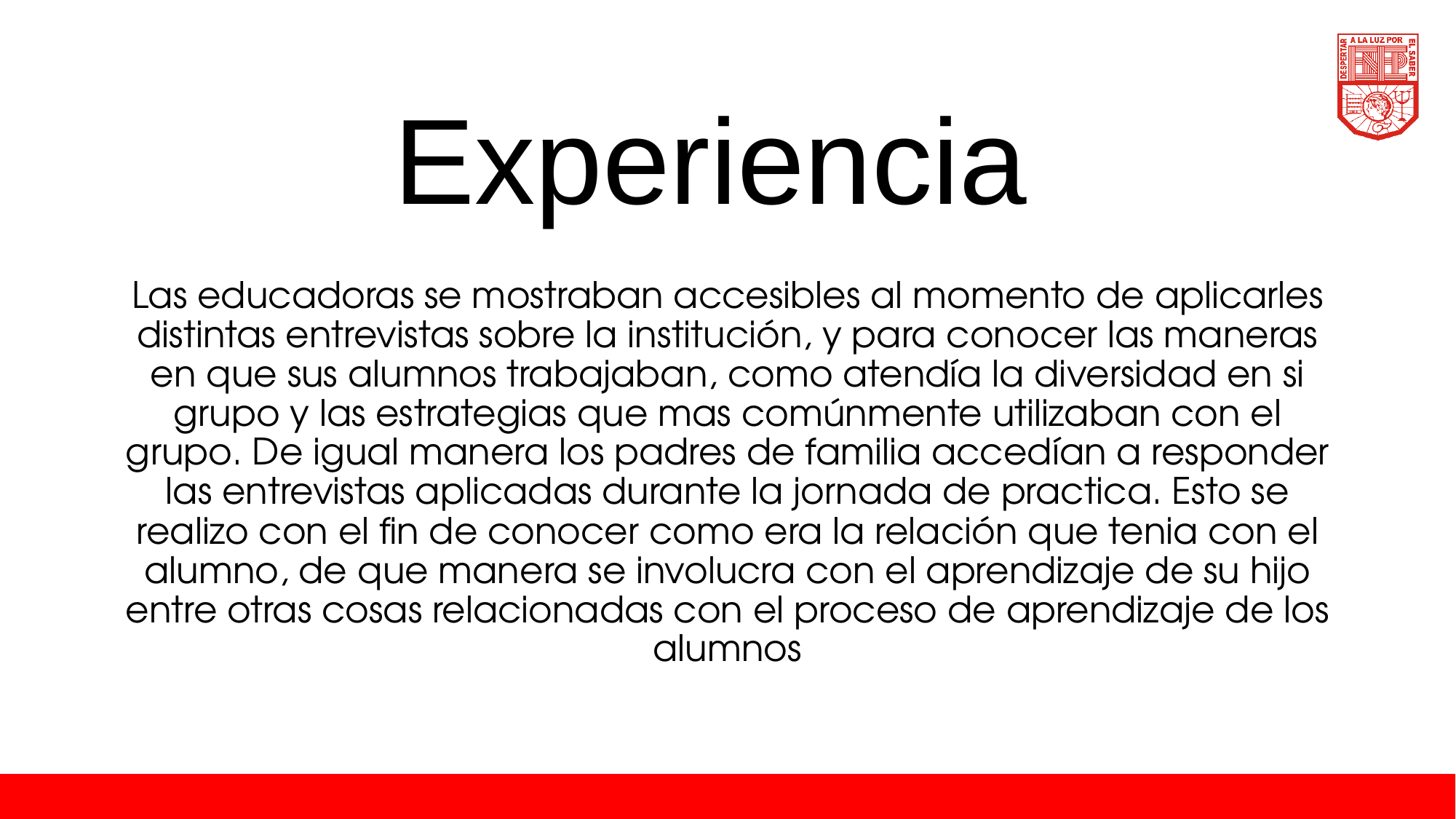

# Experiencia
Las educadoras se mostraban accesibles al momento de aplicarles distintas entrevistas sobre la institución, y para conocer las maneras en que sus alumnos trabajaban, como atendía la diversidad en si grupo y las estrategias que mas comúnmente utilizaban con el grupo. De igual manera los padres de familia accedían a responder las entrevistas aplicadas durante la jornada de practica. Esto se realizo con el fin de conocer como era la relación que tenia con el alumno, de que manera se involucra con el aprendizaje de su hijo entre otras cosas relacionadas con el proceso de aprendizaje de los alumnos